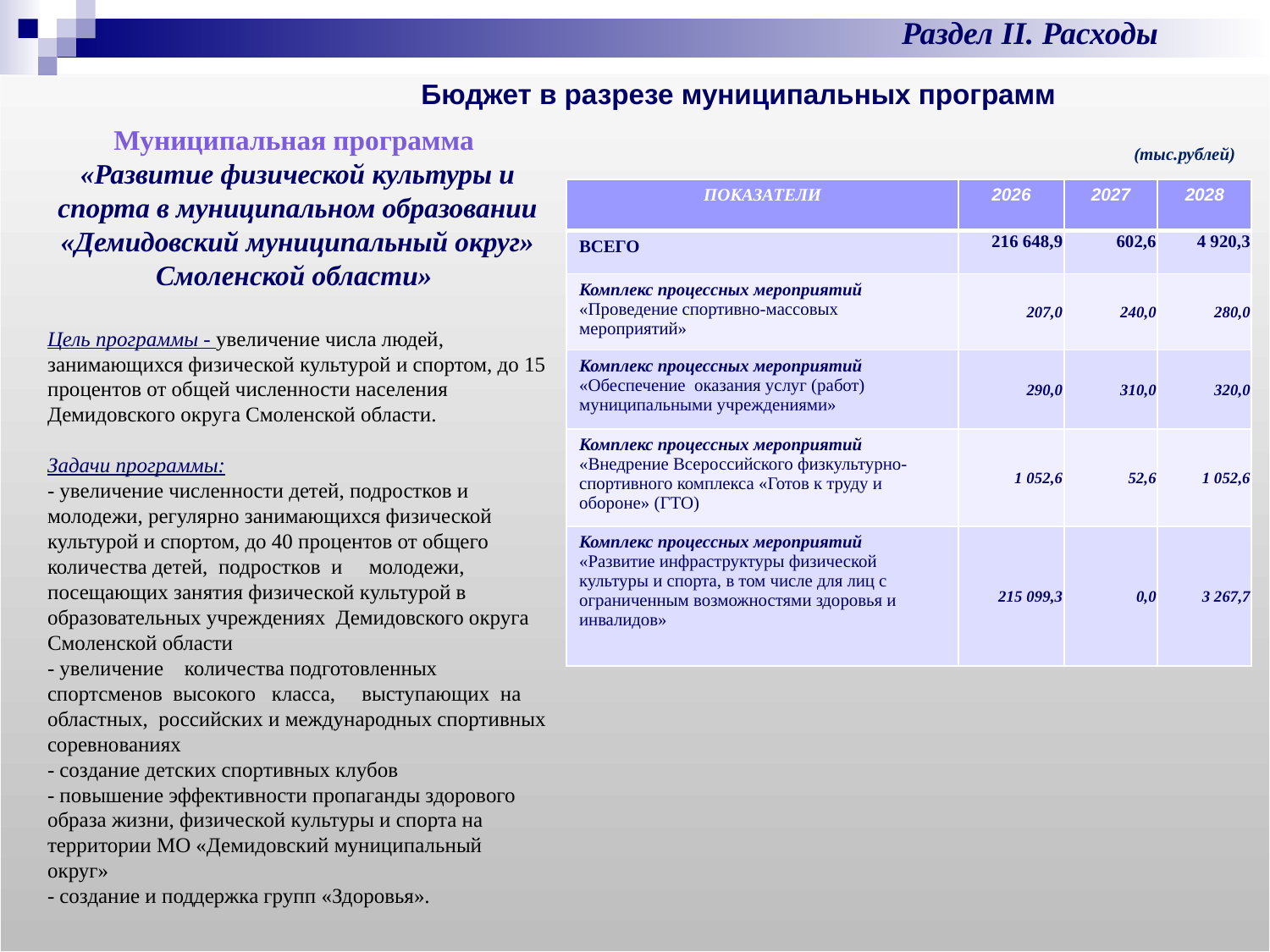

Раздел II. Расходы
Бюджет в разрезе муниципальных программ

Муниципальная программа
«Развитие физической культуры и спорта в муниципальном образовании «Демидовский муниципальный округ» Смоленской области»

Цель программы - увеличение числа людей, занимающихся физической культурой и спортом, до 15 процентов от общей численности населения  Демидовского округа Смоленской области.

Задачи программы:
- увеличение численности детей, подростков и молодежи, регулярно занимающихся физической культурой и спортом, до 40 процентов от общего количества детей,  подростков  и     молодежи,     посещающих занятия физической культурой в      образовательных учреждениях  Демидовского округа Смоленской области
- увеличение    количества подготовленных спортсменов  высокого   класса,     выступающих  на   областных,  российских и международных спортивных соревнованиях
- создание детских спортивных клубов
- повышение эффективности пропаганды здорового образа жизни, физической культуры и спорта на территории МО «Демидовский муниципальный округ»
- создание и поддержка групп «Здоровья».

(тыс.рублей)
| ПОКАЗАТЕЛИ | 2026 | 2027 | 2028 |
| --- | --- | --- | --- |
| ВСЕГО | 216 648,9 | 602,6 | 4 920,3 |
| Комплекс процессных мероприятий «Проведение спортивно-массовых мероприятий» | 207,0 | 240,0 | 280,0 |
| Комплекс процессных мероприятий «Обеспечение оказания услуг (работ) муниципальными учреждениями» | 290,0 | 310,0 | 320,0 |
| Комплекс процессных мероприятий «Внедрение Всероссийского физкультурно-спортивного комплекса «Готов к труду и обороне» (ГТО) | 1 052,6 | 52,6 | 1 052,6 |
| Комплекс процессных мероприятий «Развитие инфраструктуры физической культуры и спорта, в том числе для лиц с ограниченным возможностями здоровья и инвалидов» | 215 099,3 | 0,0 | 3 267,7 |